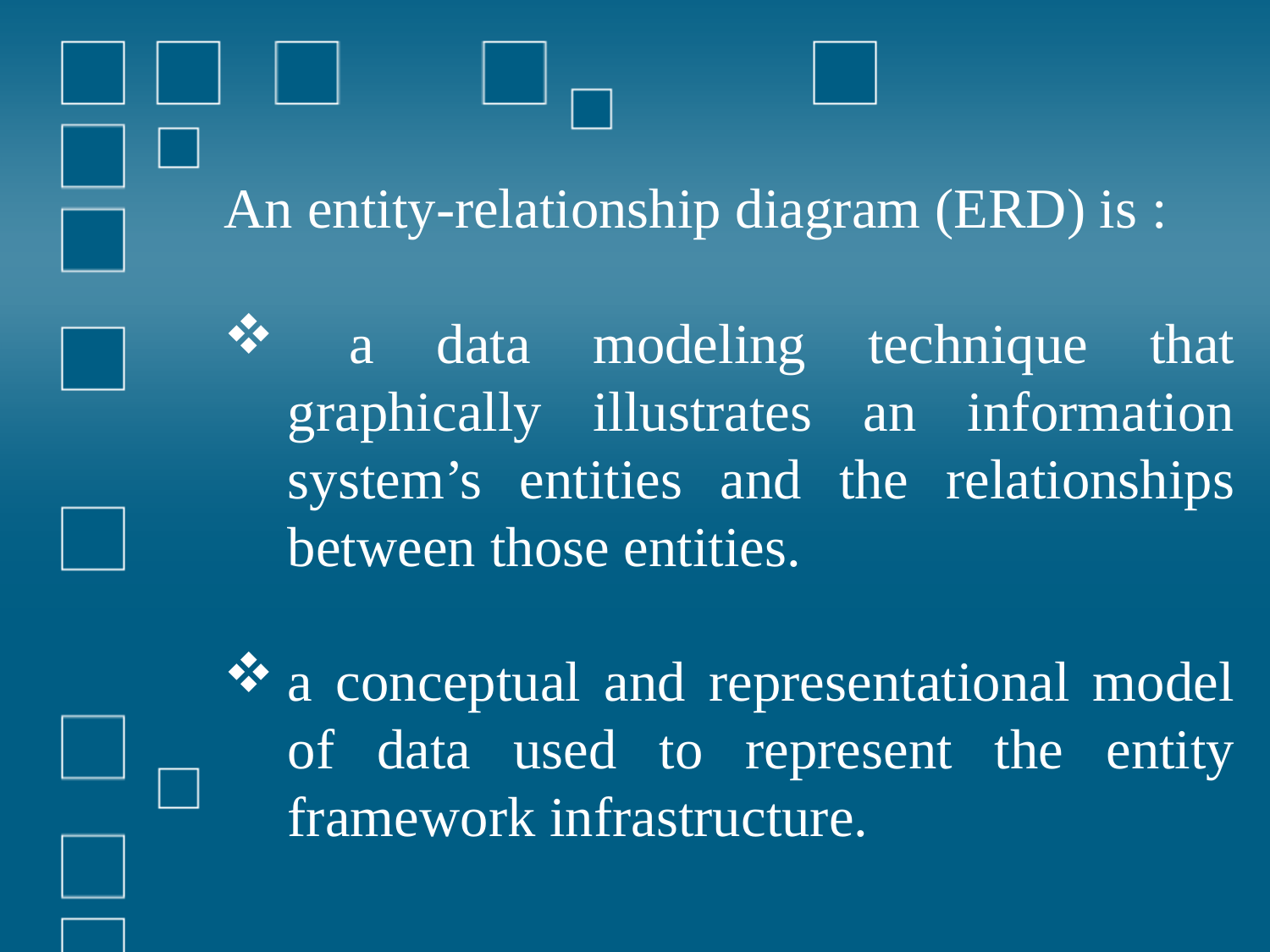

An entity-relationship diagram (ERD) is :

 a data modeling technique that graphically illustrates an information system’s entities and the relationships between those entities.

a conceptual and representational model of data used to represent the entity framework infrastructure.